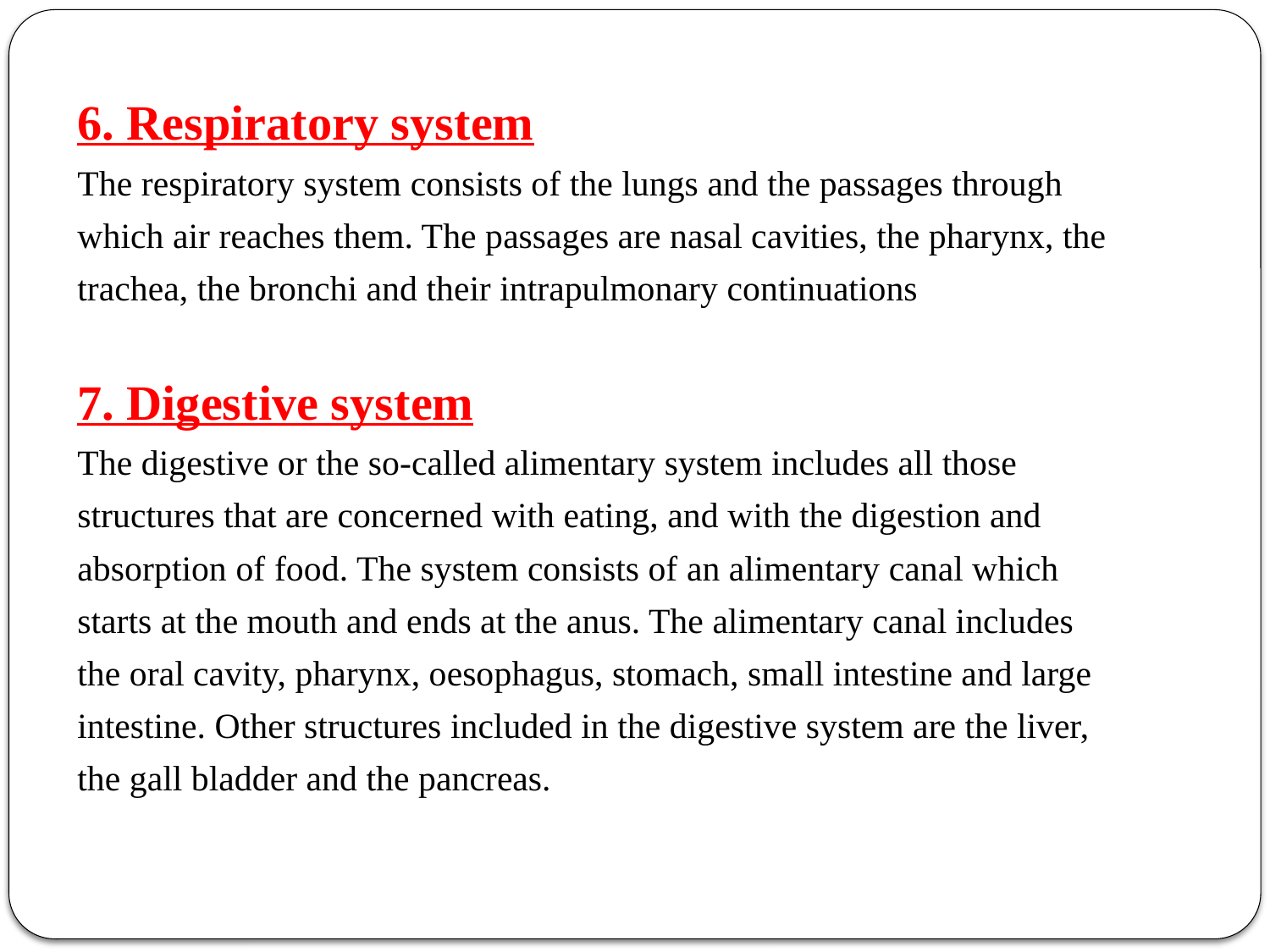

6. Respiratory system
The respiratory system consists of the lungs and the passages through
which air reaches them. The passages are nasal cavities, the pharynx, the
trachea, the bronchi and their intrapulmonary continuations

7. Digestive system
The digestive or the so-called alimentary system includes all those
structures that are concerned with eating, and with the digestion and
absorption of food. The system consists of an alimentary canal which
starts at the mouth and ends at the anus. The alimentary canal includes
the oral cavity, pharynx, oesophagus, stomach, small intestine and large
intestine. Other structures included in the digestive system are the liver,
the gall bladder and the pancreas.